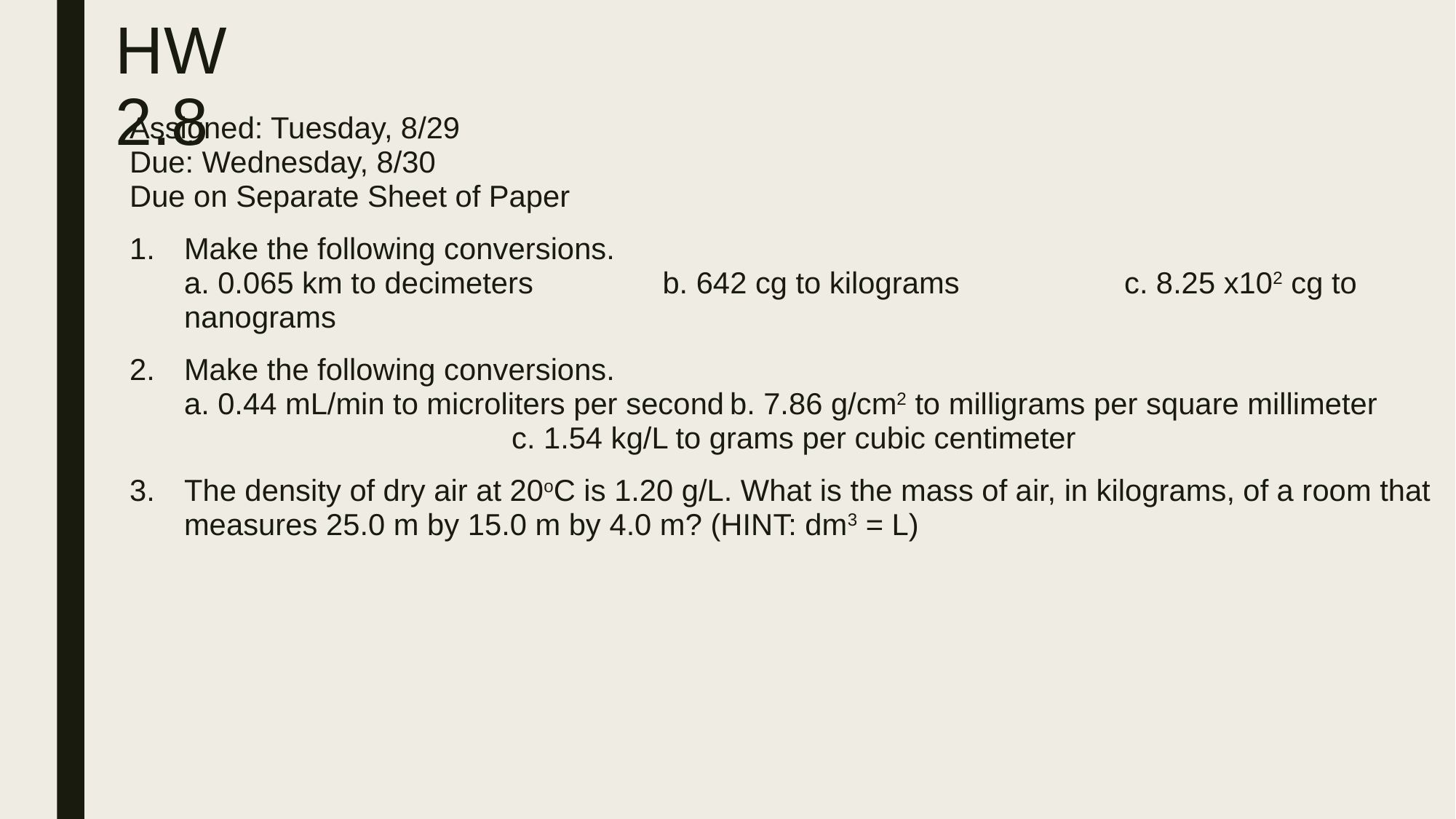

# HW 2.8
Assigned: Tuesday, 8/29
Due: Wednesday, 8/30
Due on Separate Sheet of Paper
Make the following conversions.
a. 0.065 km to decimeters	     b. 642 cg to kilograms	        c. 8.25 x102 cg to nanograms
Make the following conversions.
a. 0.44 mL/min to microliters per second	b. 7.86 g/cm2 to milligrams per square millimeter
			c. 1.54 kg/L to grams per cubic centimeter
The density of dry air at 20oC is 1.20 g/L. What is the mass of air, in kilograms, of a room that measures 25.0 m by 15.0 m by 4.0 m? (HINT: dm3 = L)